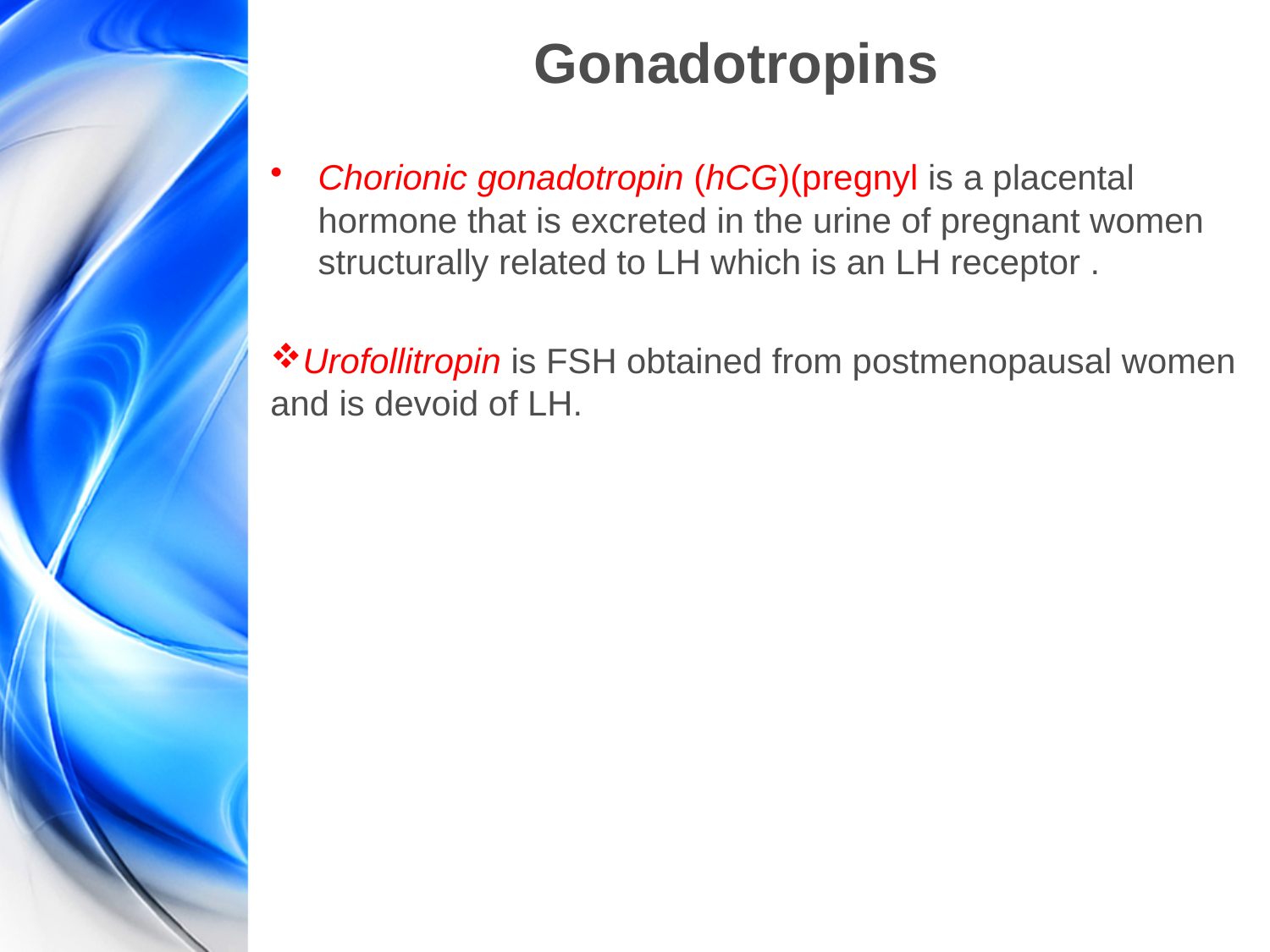

# Gonadotropins

Chorionic gonadotropin (hCG)(pregnyl is a placental hormone that is excreted in the urine of pregnant women structurally related to LH which is an LH receptor .

Urofollitropin is FSH obtained from postmenopausal women and is devoid of LH.